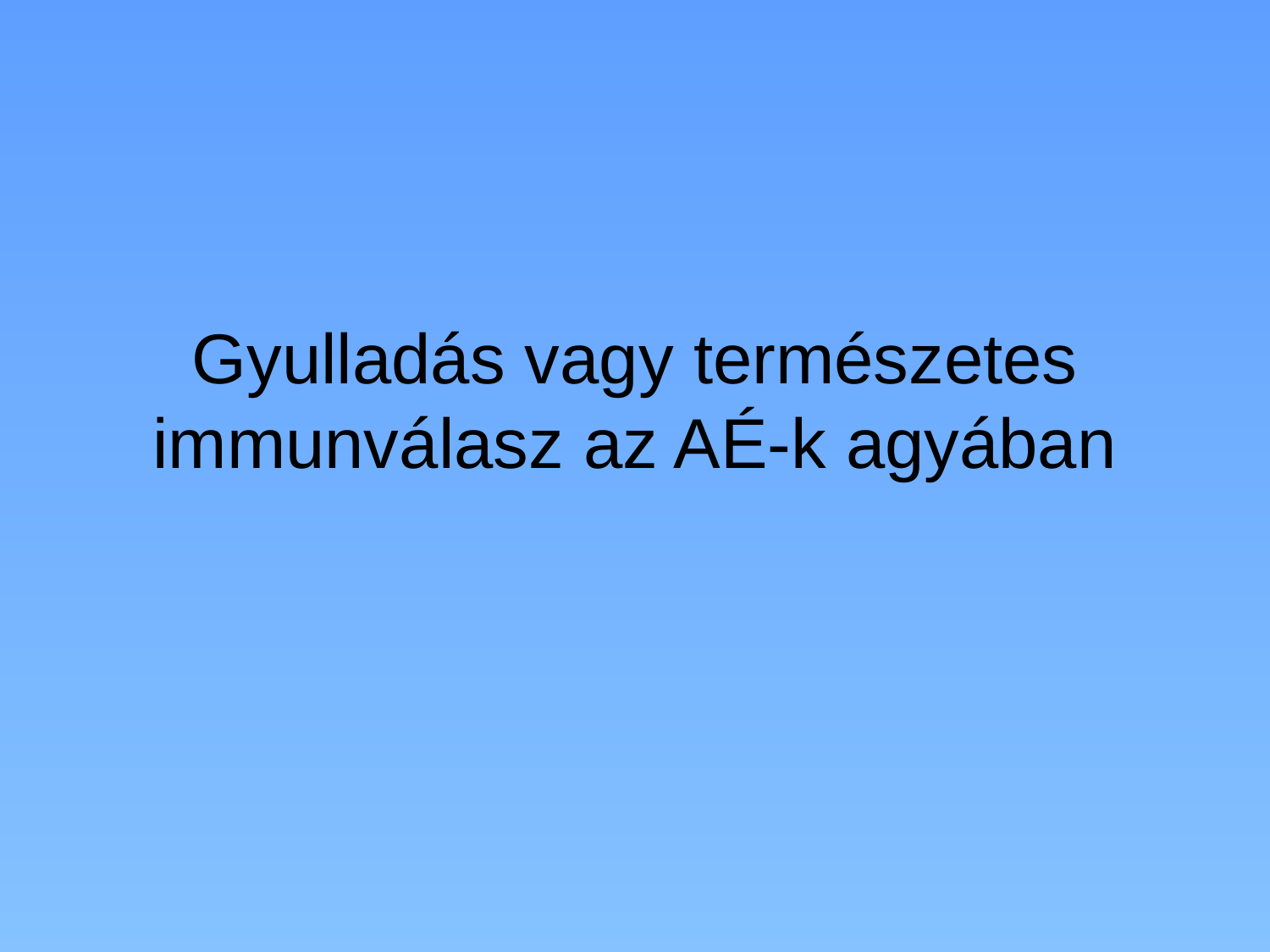

# Gyulladás vagy természetes immunválasz az AÉ-k agyában